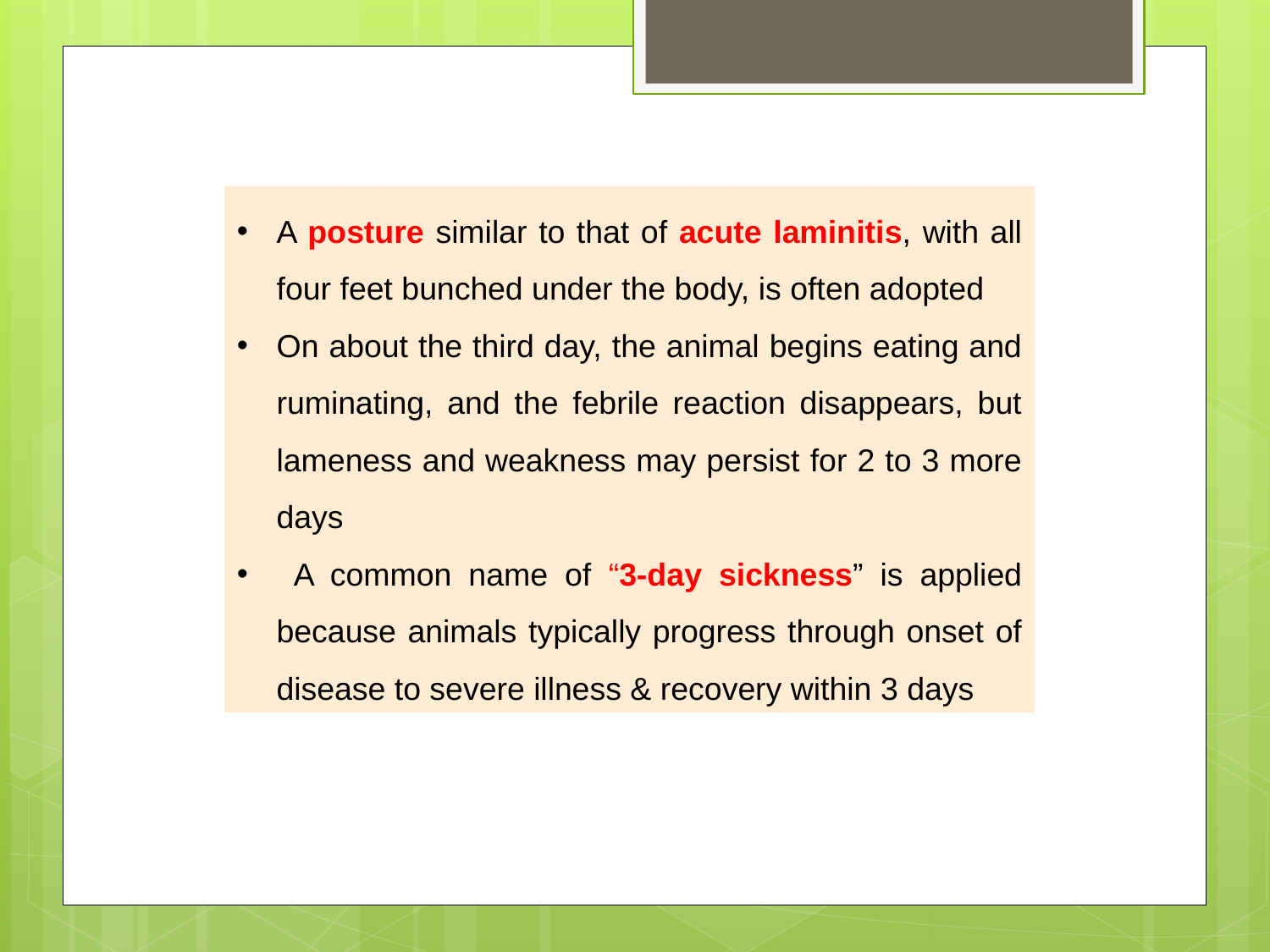

A posture similar to that of acute laminitis, with all four feet bunched under the body, is often adopted
On about the third day, the animal begins eating and ruminating, and the febrile reaction disappears, but lameness and weakness may persist for 2 to 3 more days
 A common name of “3-day sickness” is applied because animals typically progress through onset of disease to severe illness & recovery within 3 days